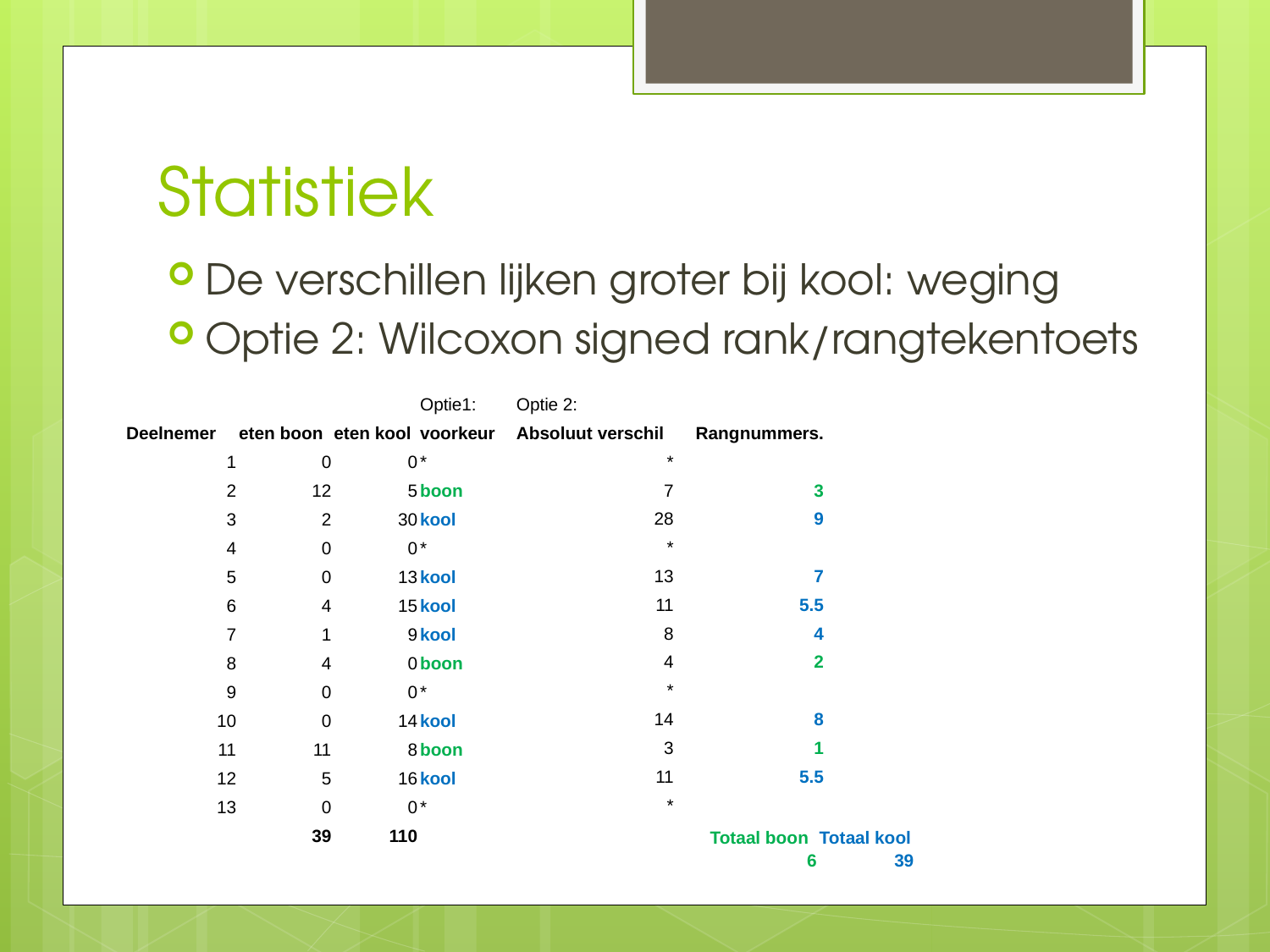

# Statistiek
De verschillen lijken groter bij kool: weging
Optie 2: Wilcoxon signed rank/rangtekentoets
|  |  |  | Optie1: |
| --- | --- | --- | --- |
| Deelnemer | eten boon | eten kool | voorkeur |
| 1 | 0 | 0 | \* |
| 2 | 12 | 5 | boon |
| 3 | 2 | 30 | kool |
| 4 | 0 | 0 | \* |
| 5 | 0 | 13 | kool |
| 6 | 4 | 15 | kool |
| 7 | 1 | 9 | kool |
| 8 | 4 | 0 | boon |
| 9 | 0 | 0 | \* |
| 10 | 0 | 14 | kool |
| 11 | 11 | 8 | boon |
| 12 | 5 | 16 | kool |
| 13 | 0 | 0 | \* |
|  | 39 | 110 |  |
| Optie 2: |  |
| --- | --- |
| Absoluut verschil | Rangnummers. |
| \* |  |
| 7 | 3 |
| 28 | 9 |
| \* |  |
| 13 | 7 |
| 11 | 5.5 |
| 8 | 4 |
| 4 | 2 |
| \* |  |
| 14 | 8 |
| 3 | 1 |
| 11 | 5.5 |
| \* |  |
| Totaal boon | Totaal kool |
| --- | --- |
| 6 | 39 |